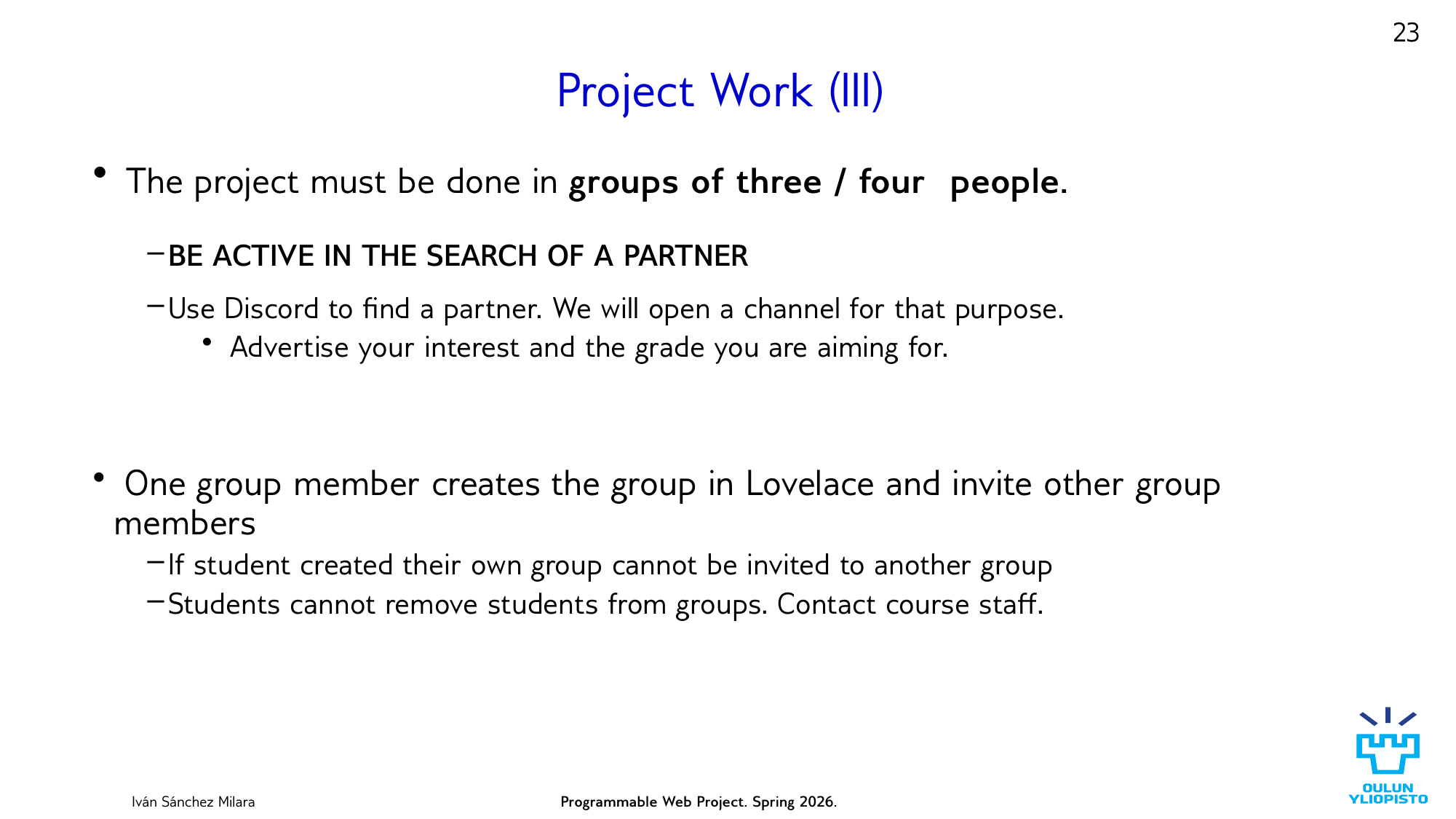

23
# Project Work (III)
 The project must be done in groups of three / four  people.

BE ACTIVE IN THE SEARCH OF A PARTNER

Use Discord to find a partner. We will open a channel for that purpose.
 Advertise your interest and the grade you are aiming for.

 One group member creates the group in Lovelace and invite other group members
If student created their own group cannot be invited to another group
Students cannot remove students from groups. Contact course staff.